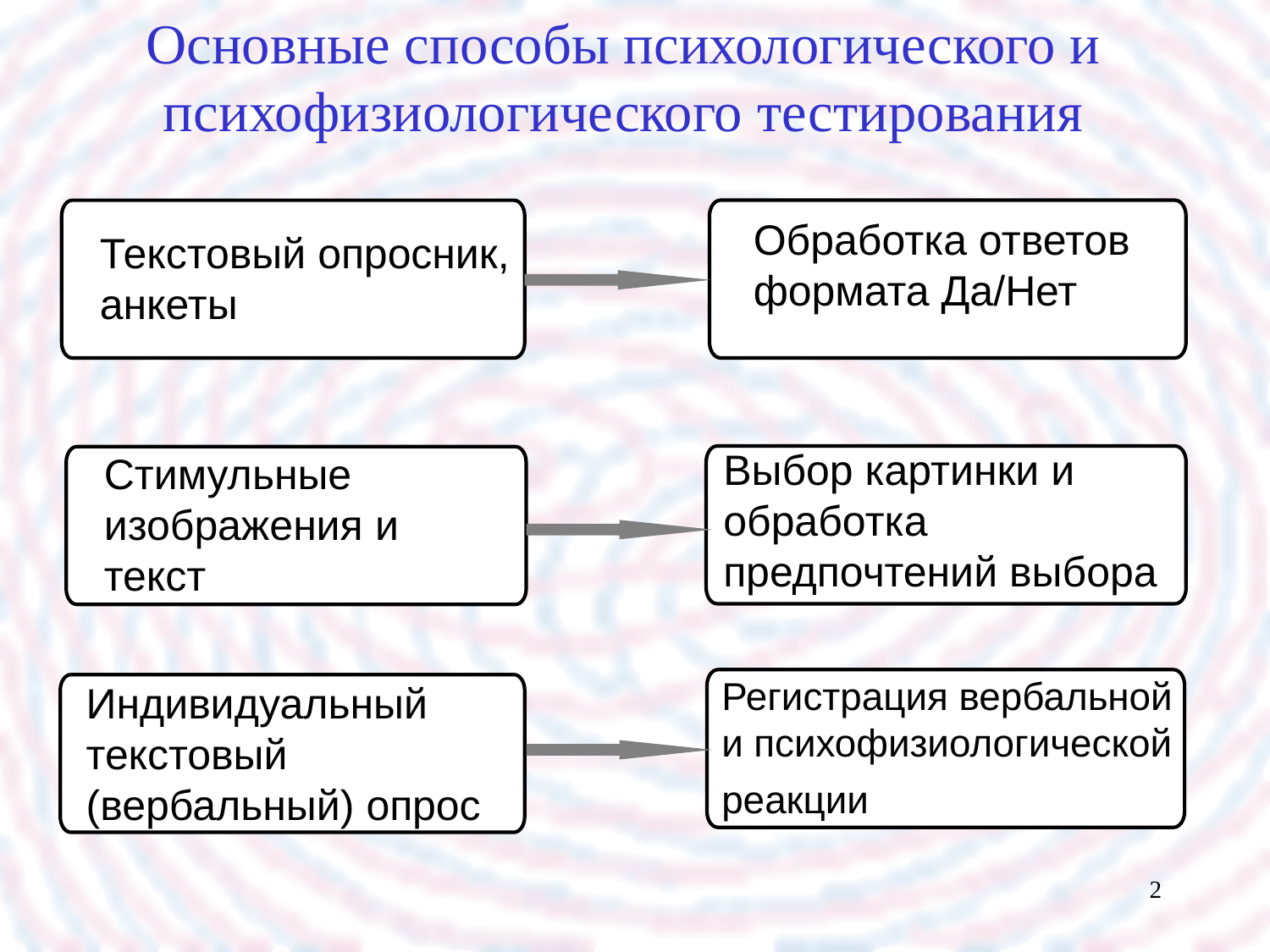

# Основные способы психологического и психофизиологического тестирования

Обработка ответов
формата Да/Нет
Текстовый опросник,
анкеты

Выбор картинки и обработка
предпочтений выбора
Стимульные
изображения и текст

Регистрация вербальной
и психофизиологической реакции

Индивидуальный
текстовый
(вербальный) опрос

2